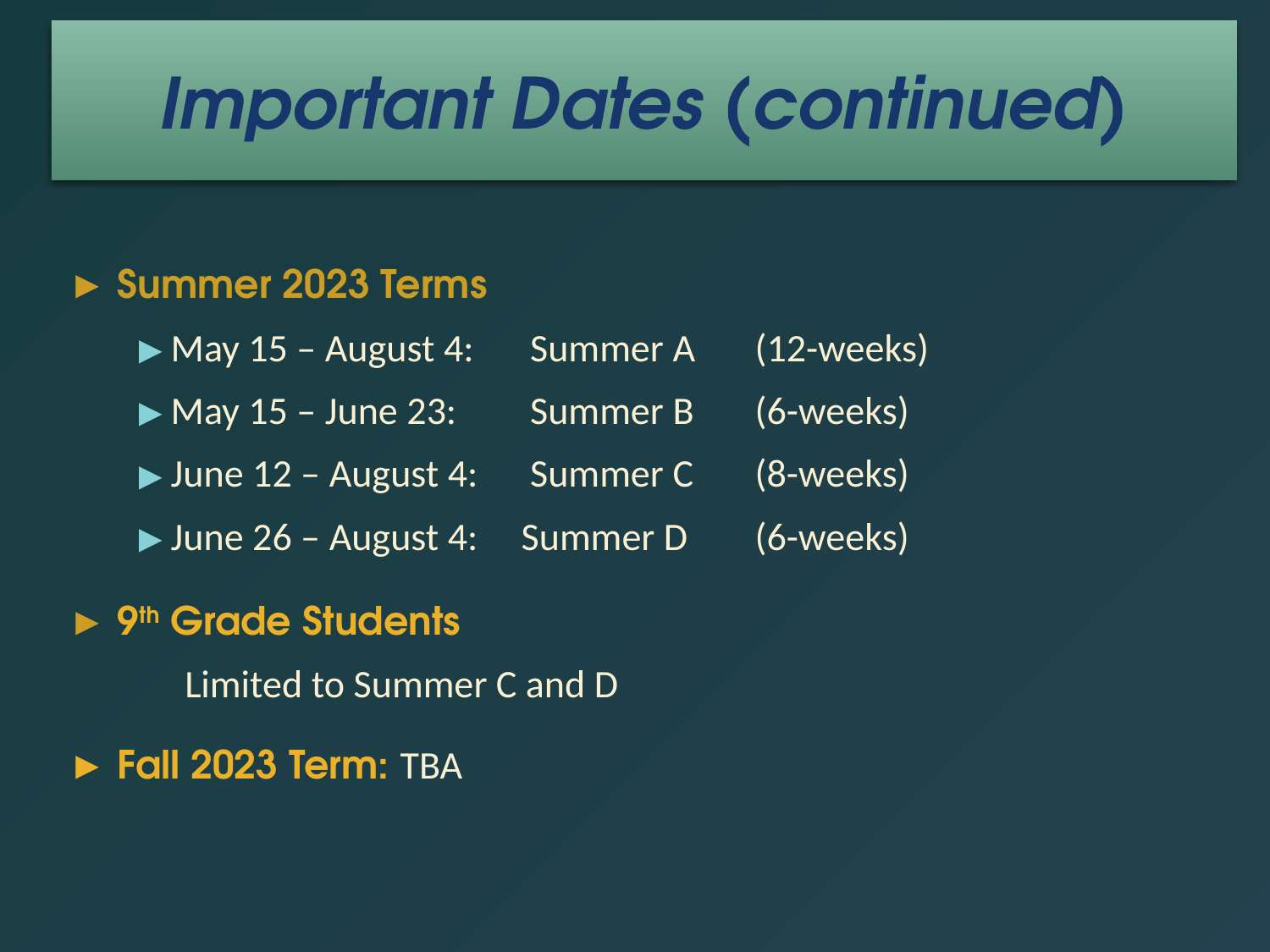

# Important Dates (continued)

► Summer 2023 Terms
May 15 – August 4: 	 Summer A 		(12-weeks)
May 15 – June 23: 	 Summer B 		(6-weeks)
June 12 – August 4:	 Summer C   		(8-weeks)
June 26 – August 4:  	Summer D  		(6-weeks)

► 9th Grade Students
	Limited to Summer C and D

► Fall 2023 Term: TBA